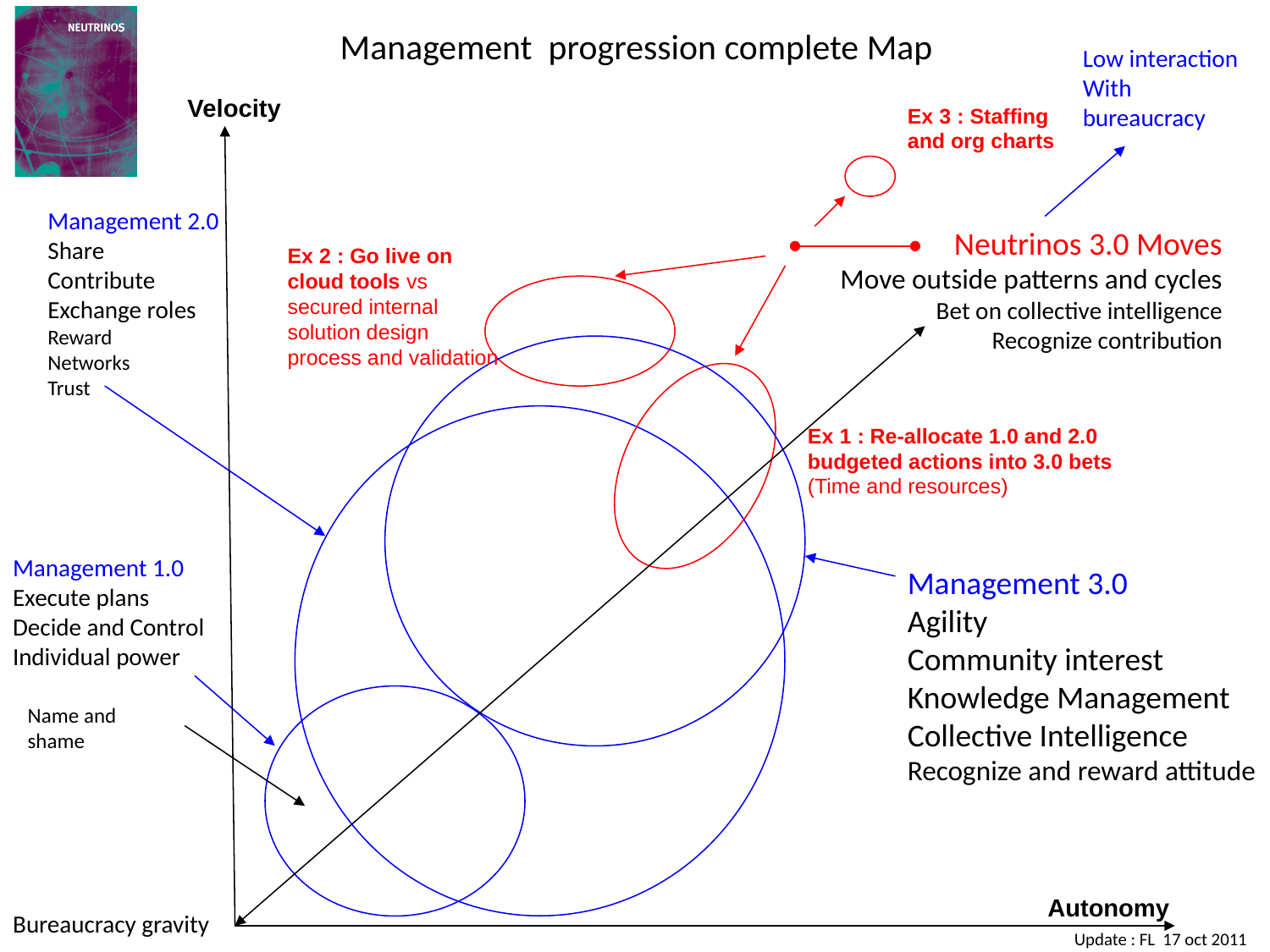

Management  progression complete Map

Low interaction
With bureaucracy
Velocity
Ex 3 : Staffing and org charts

Management 2.0
Share
Contribute
Exchange roles
Reward
Networks
Trust
Neutrinos 3.0 Moves
Move outside patterns and cycles
Bet on collective intelligence
Recognize contribution

Ex 2 : Go live on cloud tools vs secured internal solution design process and validation

Ex 1 : Re-allocate 1.0 and 2.0 budgeted actions into 3.0 bets (Time and resources)
Management 1.0
Execute plans
Decide and Control
Individual power

Management 3.0
Agility
Community interest
Knowledge Management
Collective Intelligence
Recognize and reward attitude

Name and shame

Bureaucracy gravity
Autonomy
Update : FL  17 oct 2011